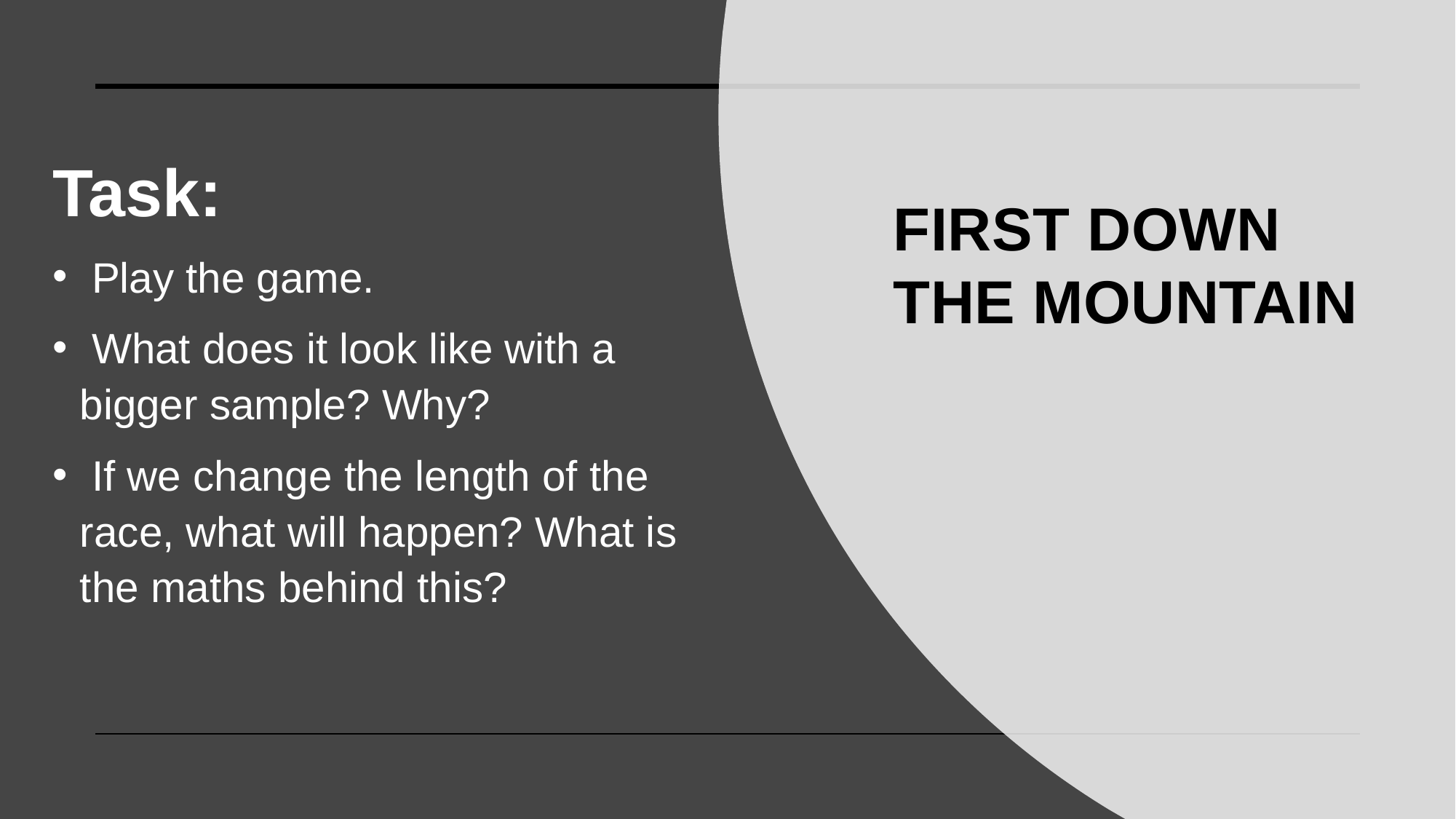

Task:
 Play the game.
 What does it look like with a bigger sample? Why?
 If we change the length of the race, what will happen? What is the maths behind this?
# First Down the Mountain